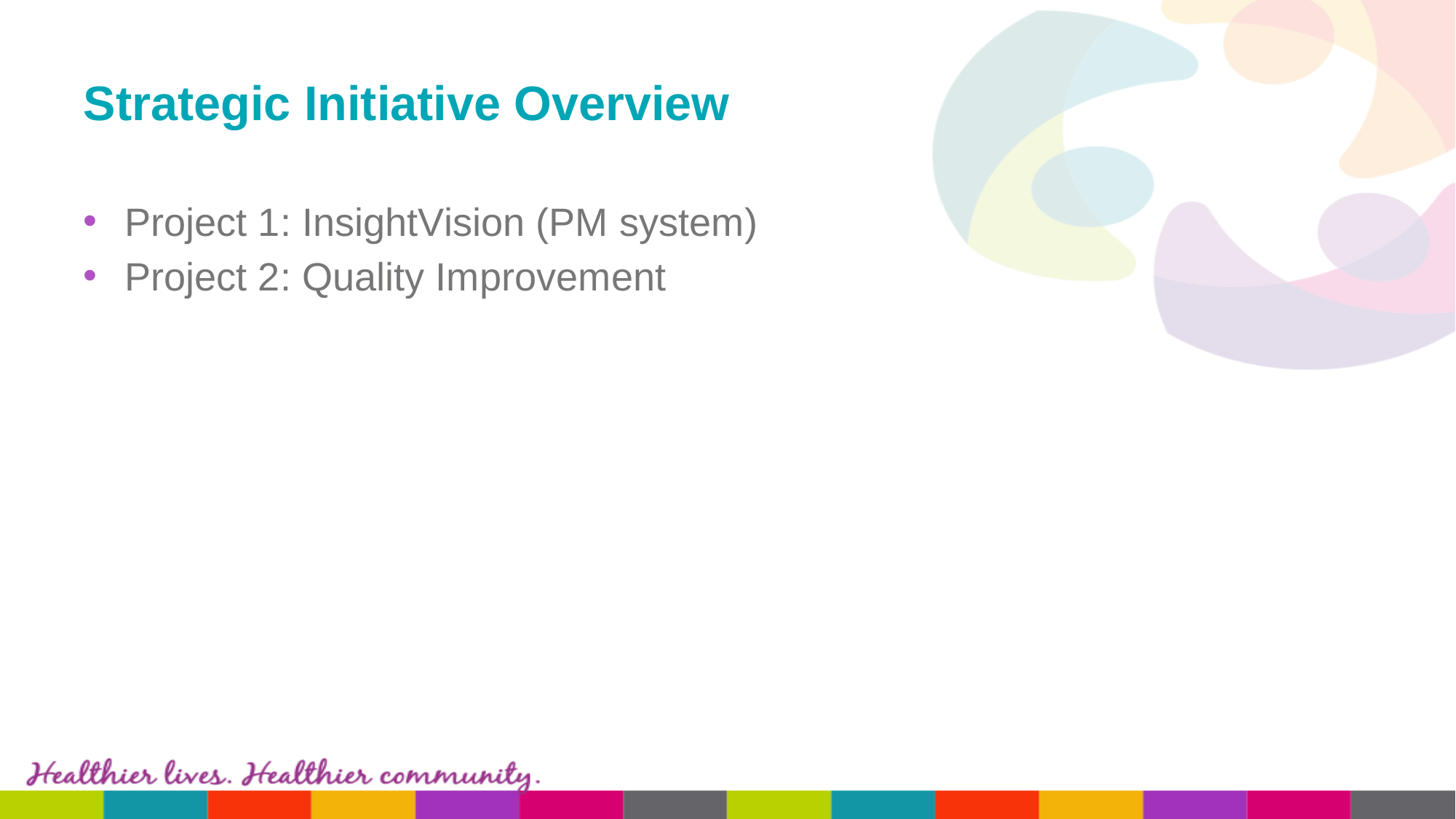

# Strategic Initiative Overview
Project 1: InsightVision (PM system)
Project 2: Quality Improvement